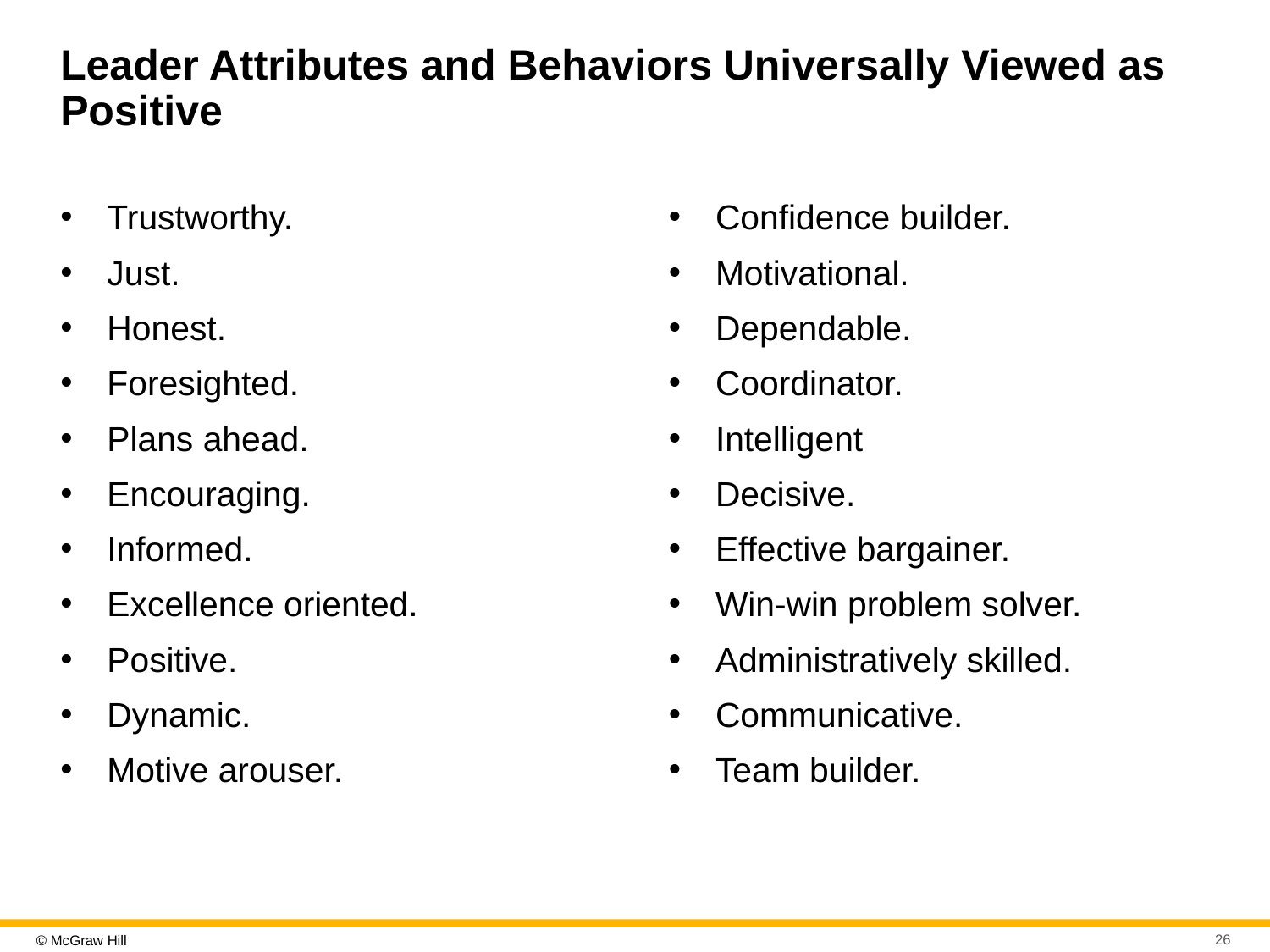

# Leader Attributes and Behaviors Universally Viewed as Positive
Trustworthy.
Just.
Honest.
Foresighted.
Plans ahead.
Encouraging.
Informed.
Excellence oriented.
Positive.
Dynamic.
Motive arouser.
Confidence builder.
Motivational.
Dependable.
Coordinator.
Intelligent
Decisive.
Effective bargainer.
Win-win problem solver.
Administratively skilled.
Communicative.
Team builder.